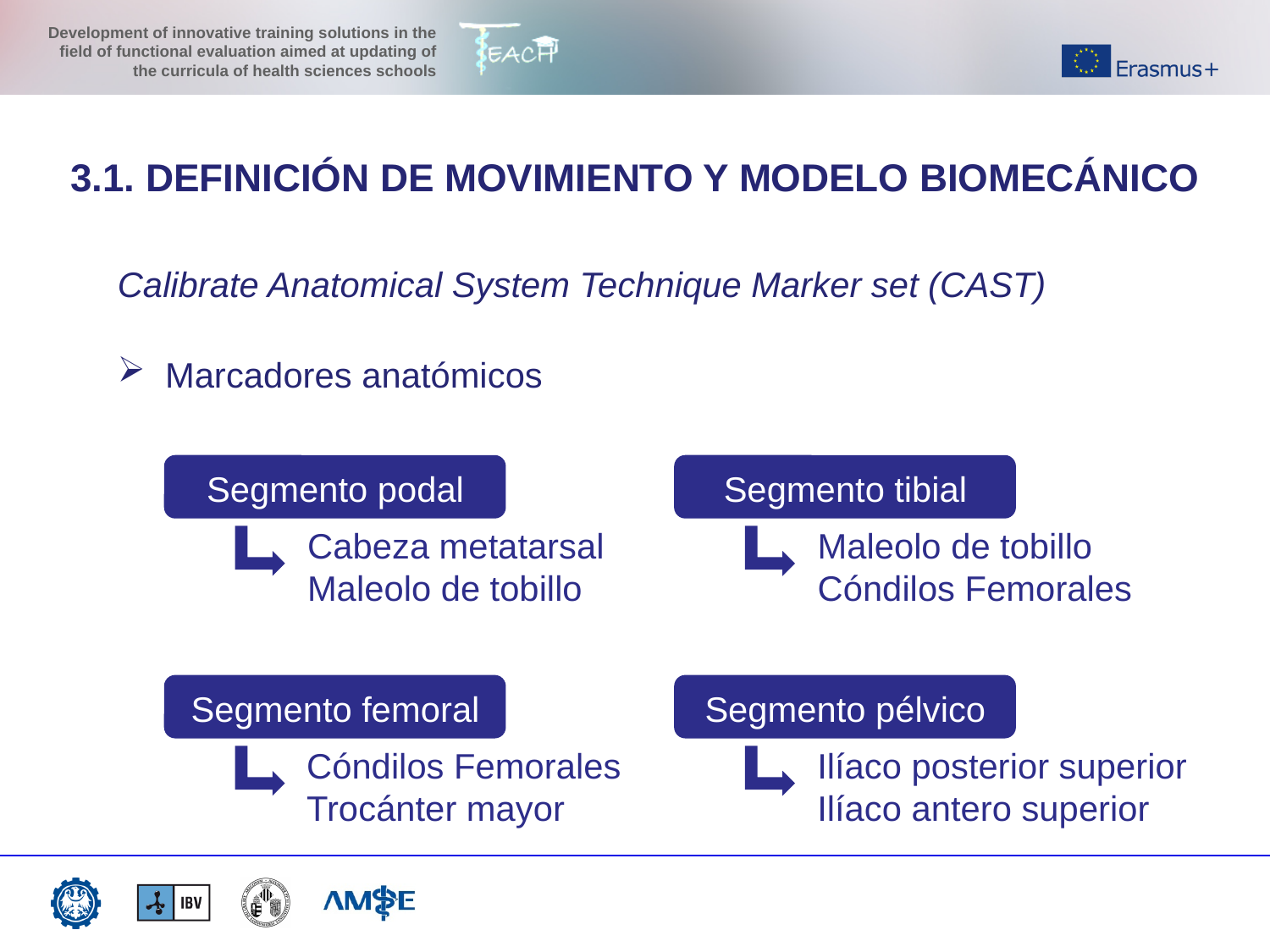

3.1. DEFINICIÓN DE MOVIMIENTO Y MODELO BIOMECÁNICO
Calibrate Anatomical System Technique Marker set (CAST)
Marcadores anatómicos

Segmento podal
Segmento tibial
Cabeza metatarsal
Maleolo de tobillo
Maleolo de tobillo
Cóndilos Femorales

Segmento femoral
Segmento pélvico
Cóndilos Femorales
Trocánter mayor
Ilíaco posterior superior
Ilíaco antero superior